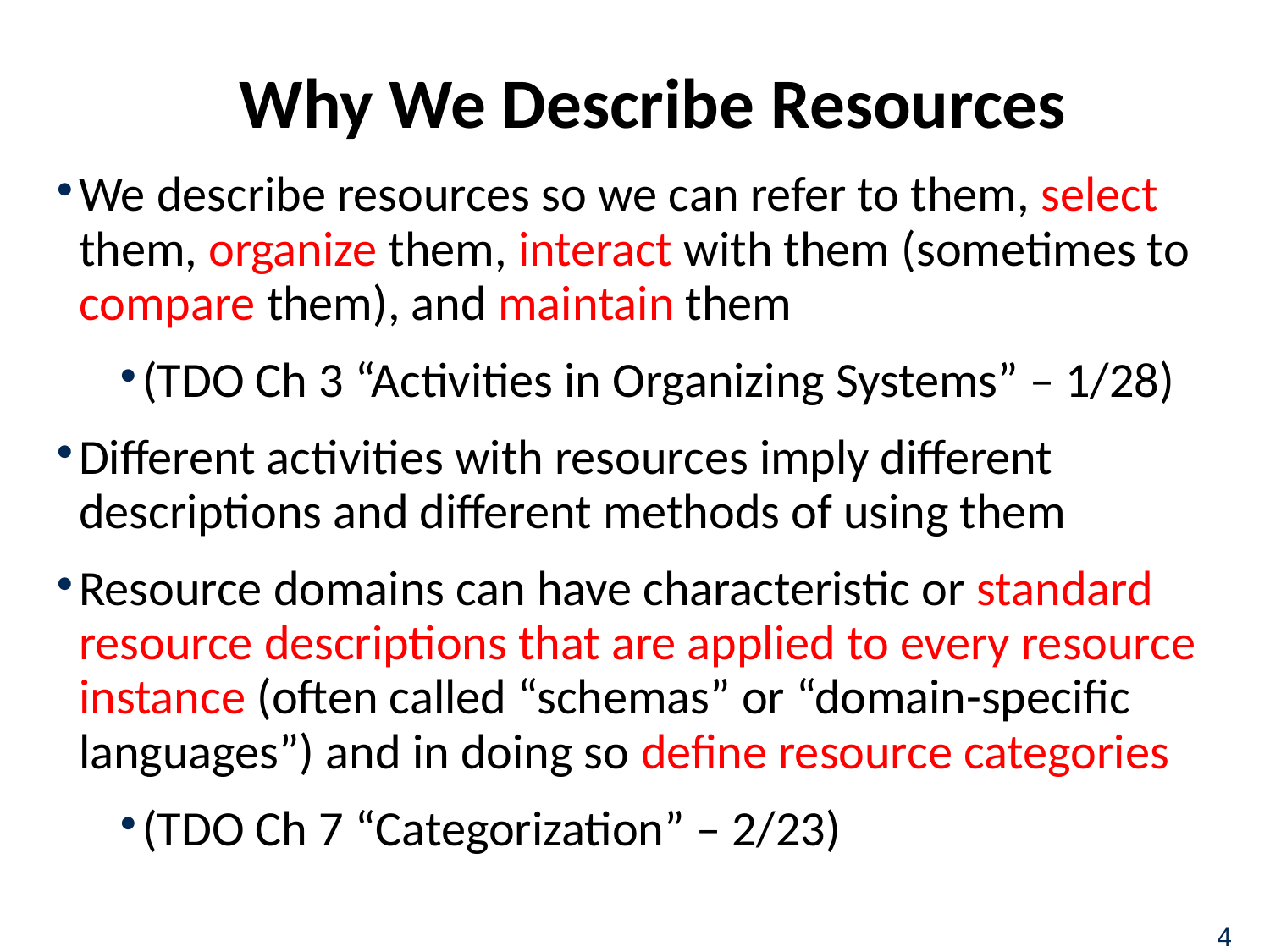

# Why We Describe Resources
We describe resources so we can refer to them, select them, organize them, interact with them (sometimes to compare them), and maintain them
(TDO Ch 3 “Activities in Organizing Systems” – 1/28)
Different activities with resources imply different descriptions and different methods of using them
Resource domains can have characteristic or standard resource descriptions that are applied to every resource instance (often called “schemas” or “domain-specific languages”) and in doing so define resource categories
(TDO Ch 7 “Categorization” – 2/23)
4